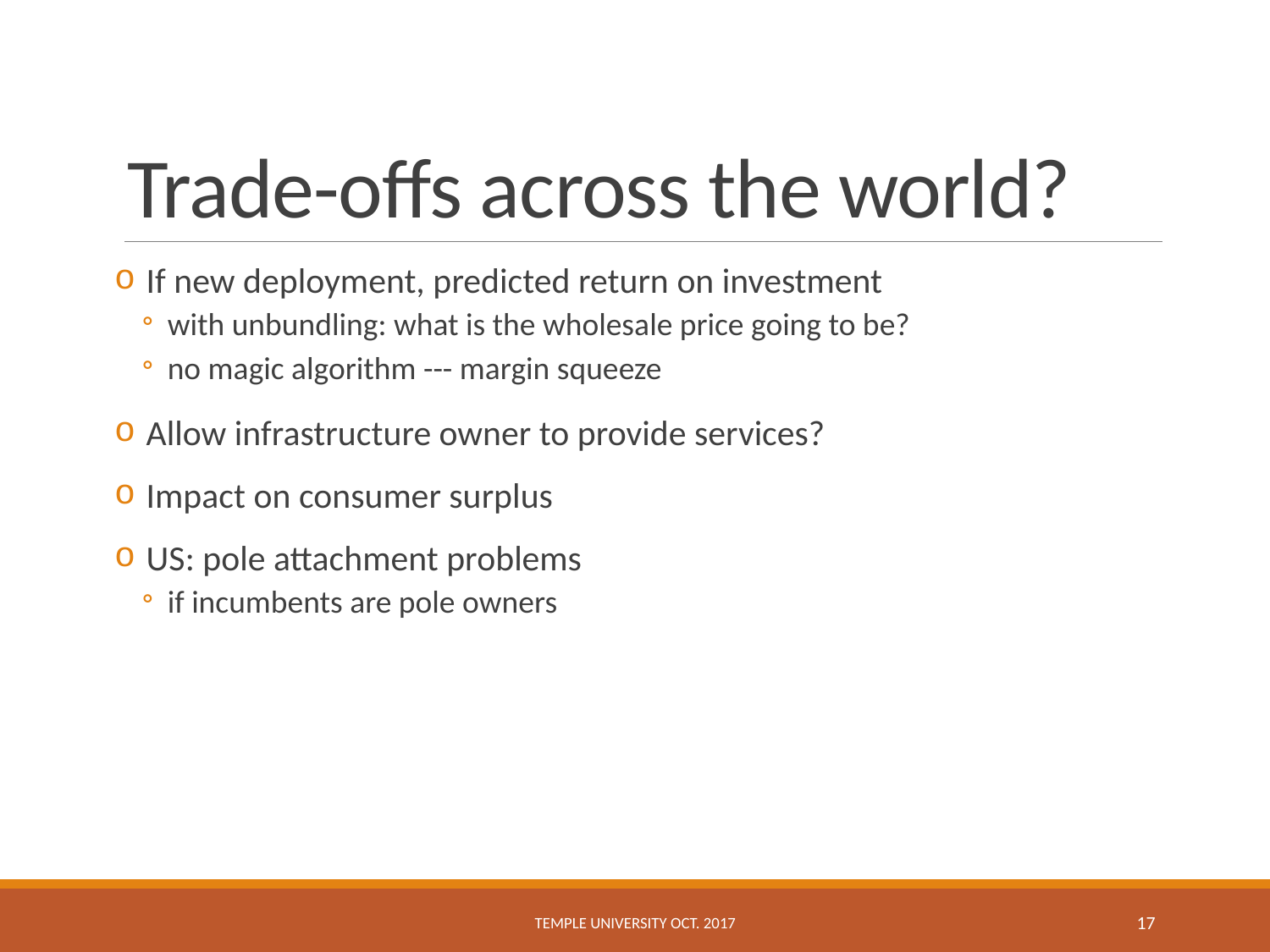

# Trade-offs across the world?
If new deployment, predicted return on investment
with unbundling: what is the wholesale price going to be?
no magic algorithm --- margin squeeze
Allow infrastructure owner to provide services?
Impact on consumer surplus
US: pole attachment problems
if incumbents are pole owners

Temple University Oct. 2017
17